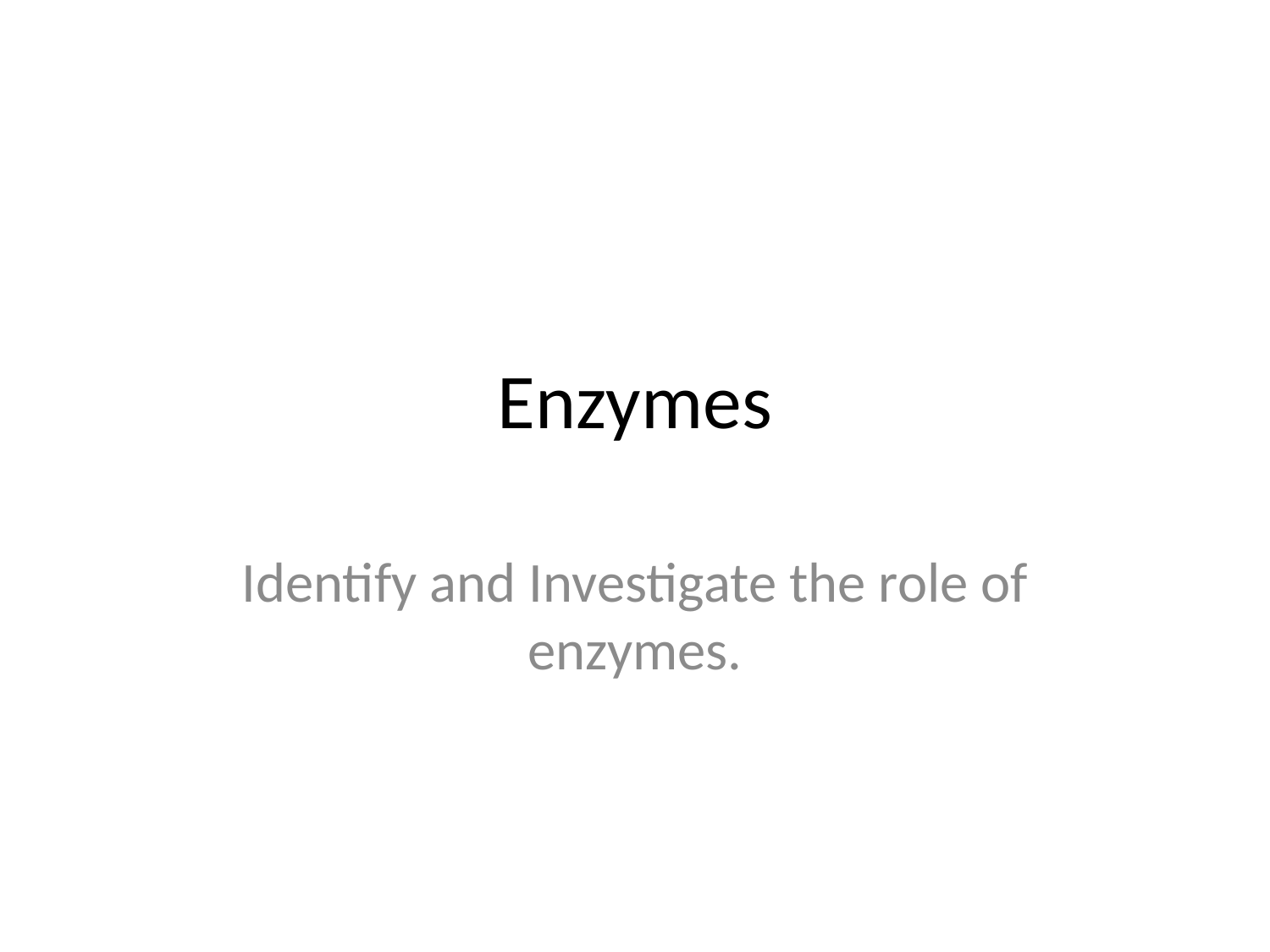

# Enzymes
Identify and Investigate the role of enzymes.